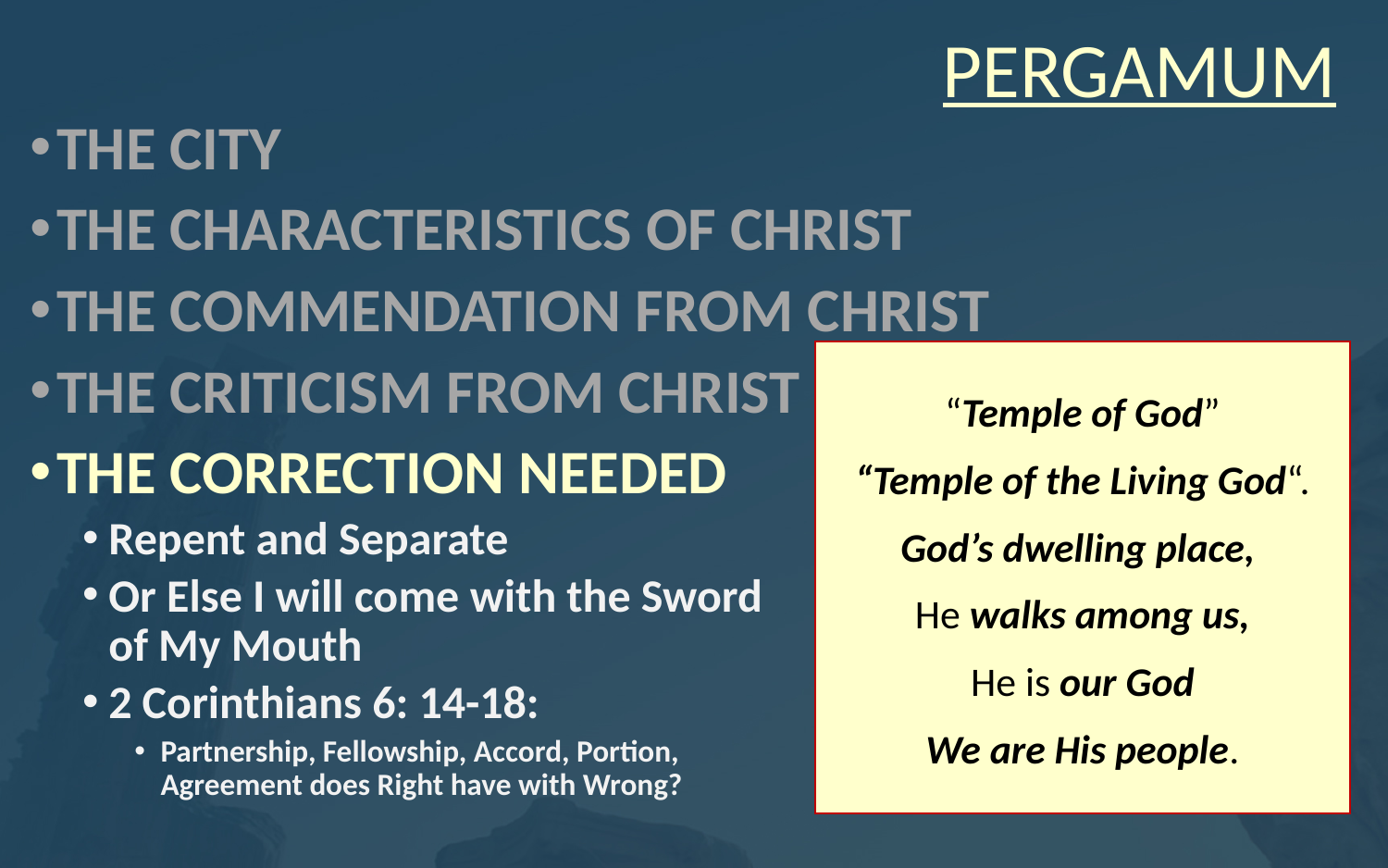

# PERGAMUM
THE CITY
THE CHARACTERISTICS OF CHRIST
THE COMMENDATION FROM CHRIST
THE CRITICISM FROM CHRIST
THE CORRECTION NEEDED
Repent and Separate
Or Else I will come with the Sword
of My Mouth
2 Corinthians 6: 14-18:
Partnership, Fellowship, Accord, Portion,
Agreement does Right have with Wrong?

“Temple of God”
“Temple of the Living God“.
God’s dwelling place,
He walks among us,
He is our God
We are His people.